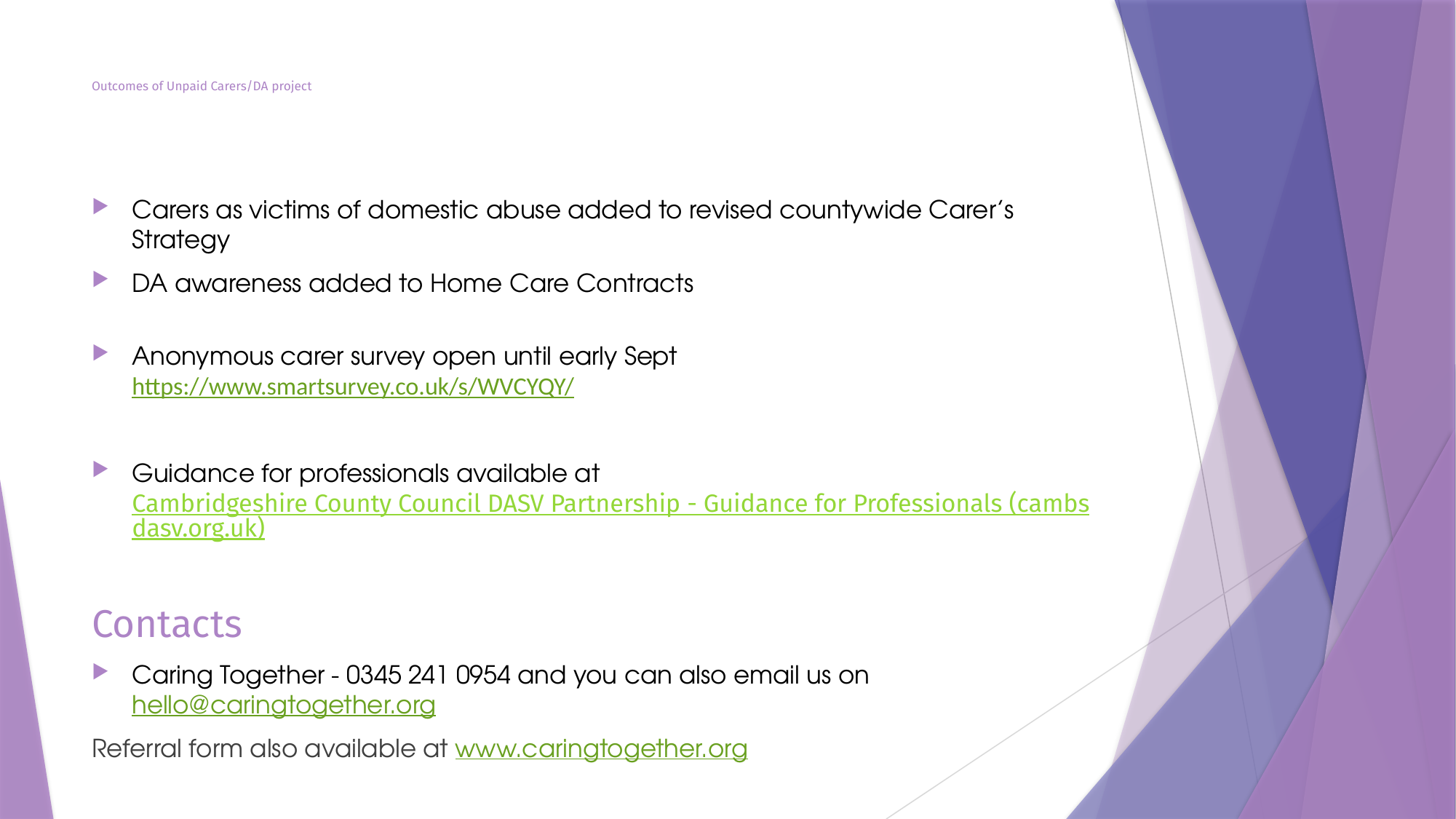

# Outcomes of Unpaid Carers/DA project

Carers as victims of domestic abuse added to revised countywide Carer’s Strategy
DA awareness added to Home Care Contracts
Anonymous carer survey open until early Sept https://www.smartsurvey.co.uk/s/WVCYQY/

Guidance for professionals available at Cambridgeshire County Council DASV Partnership - Guidance for Professionals (cambsdasv.org.uk)

Contacts
Caring Together - 0345 241 0954 and you can also email us on hello@caringtogether.org
Referral form also available at www.caringtogether.org